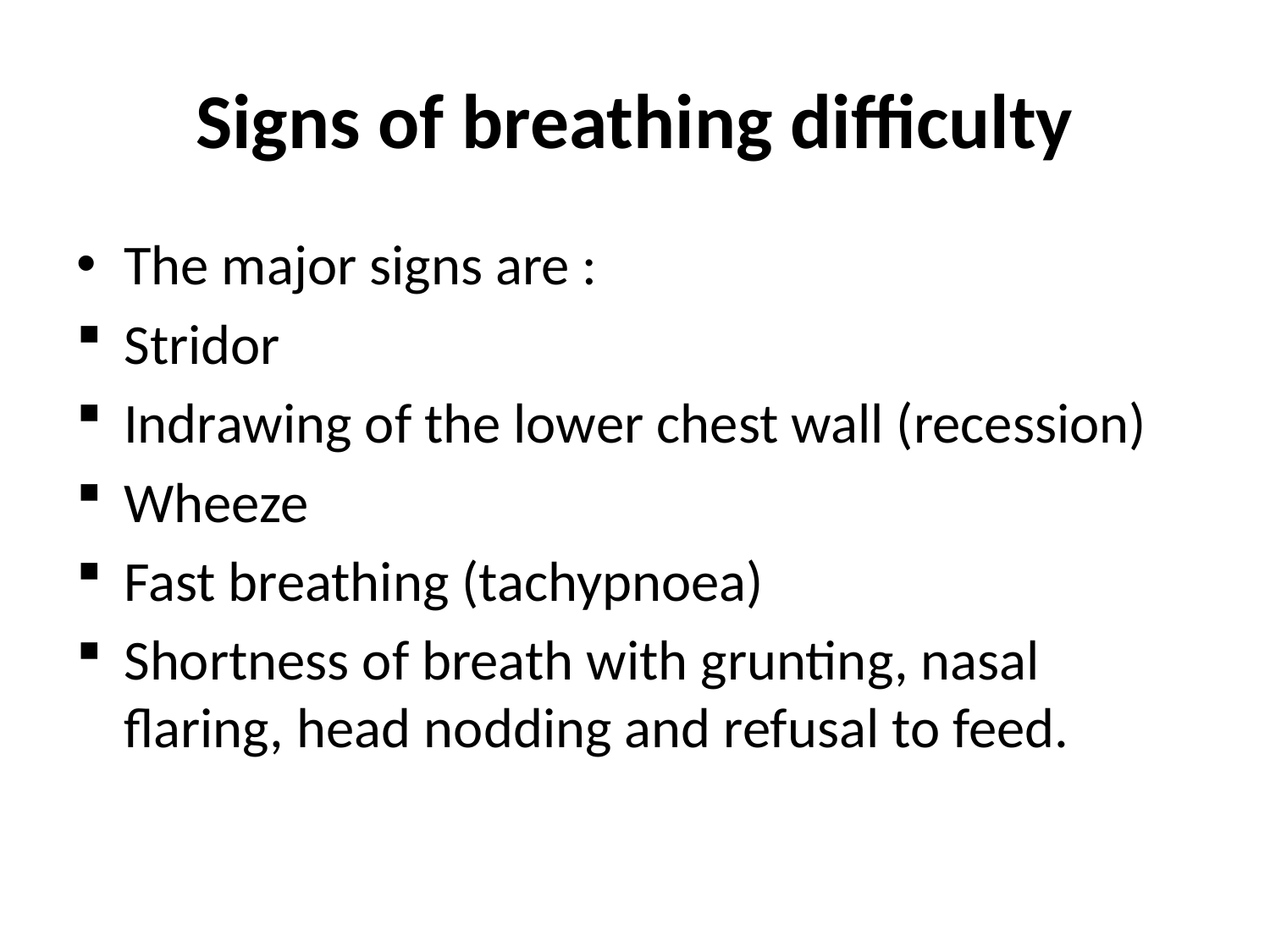

# Signs of breathing difficulty
The major signs are :
Stridor
Indrawing of the lower chest wall (recession)
Wheeze
Fast breathing (tachypnoea)
Shortness of breath with grunting, nasal flaring, head nodding and refusal to feed.